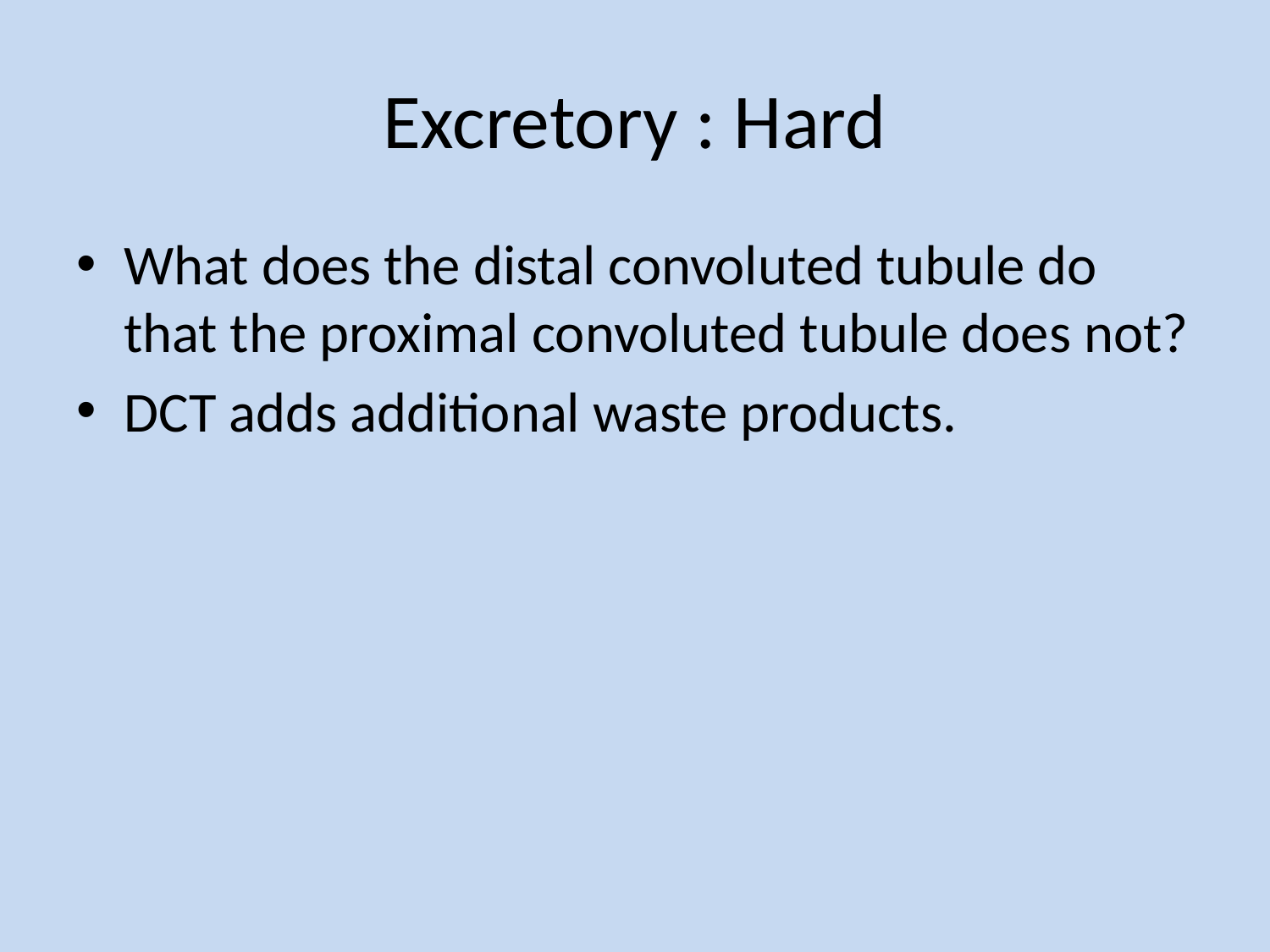

# Excretory : Hard
What does the distal convoluted tubule do that the proximal convoluted tubule does not?
DCT adds additional waste products.